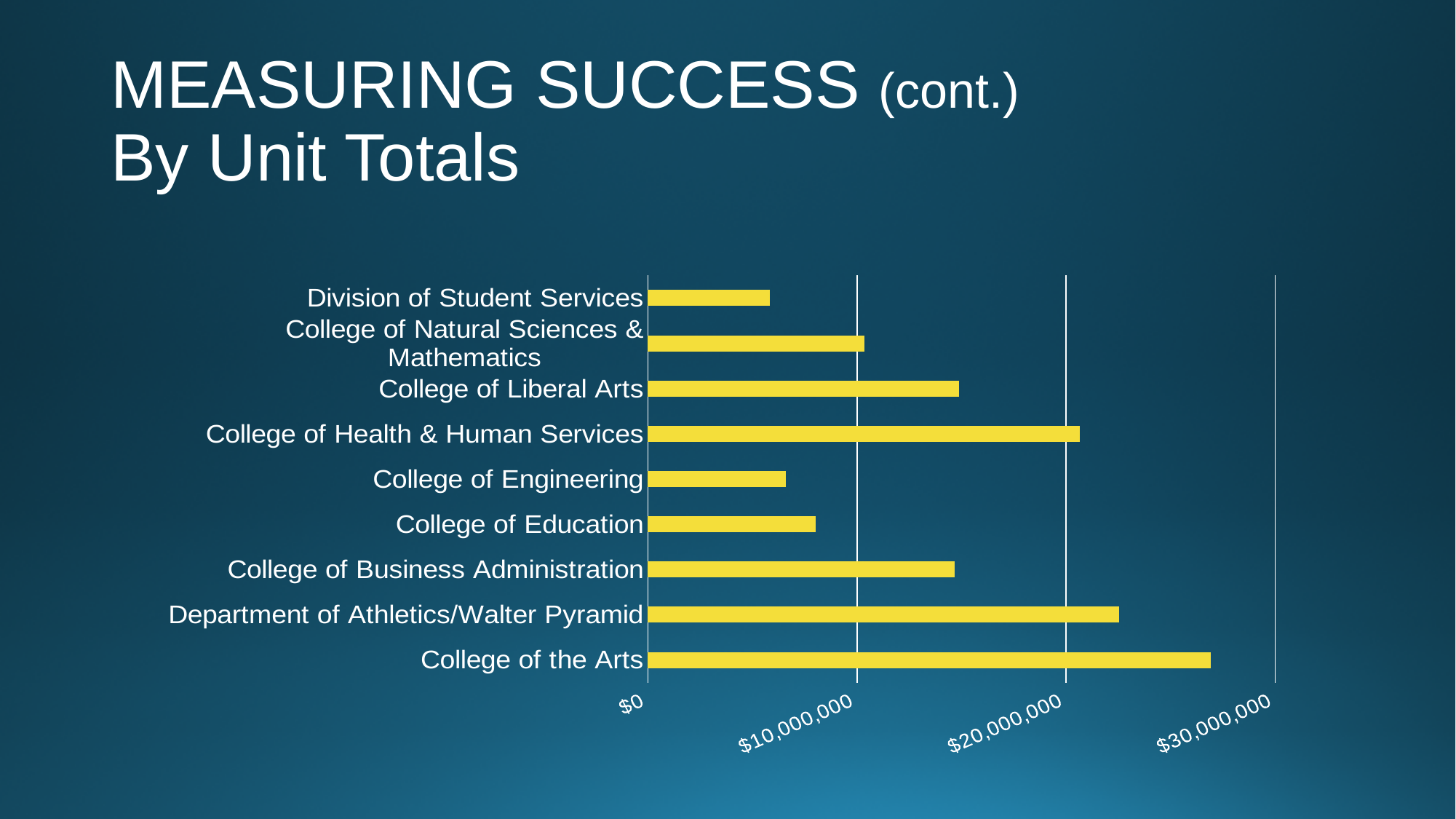

# MEASURING SUCCESS (cont.) By Unit Totals

### Chart

| Category | Column1 |
|---|---|
| College of the Arts | 26904552.0 |
| Department of Athletics/Walter Pyramid | 22538822.0 |
| College of Business Administration | 14684987.0 |
| College of Education | 8019495.0 |
| College of Engineering | 6615035.0 |
| College of Health & Human Services | 20640126.0 |
| College of Liberal Arts | 14890514.0 |
| College of Natural Sciences & Mathematics | 10371596.0 |
| Division of Student Services | 5838437.0 |